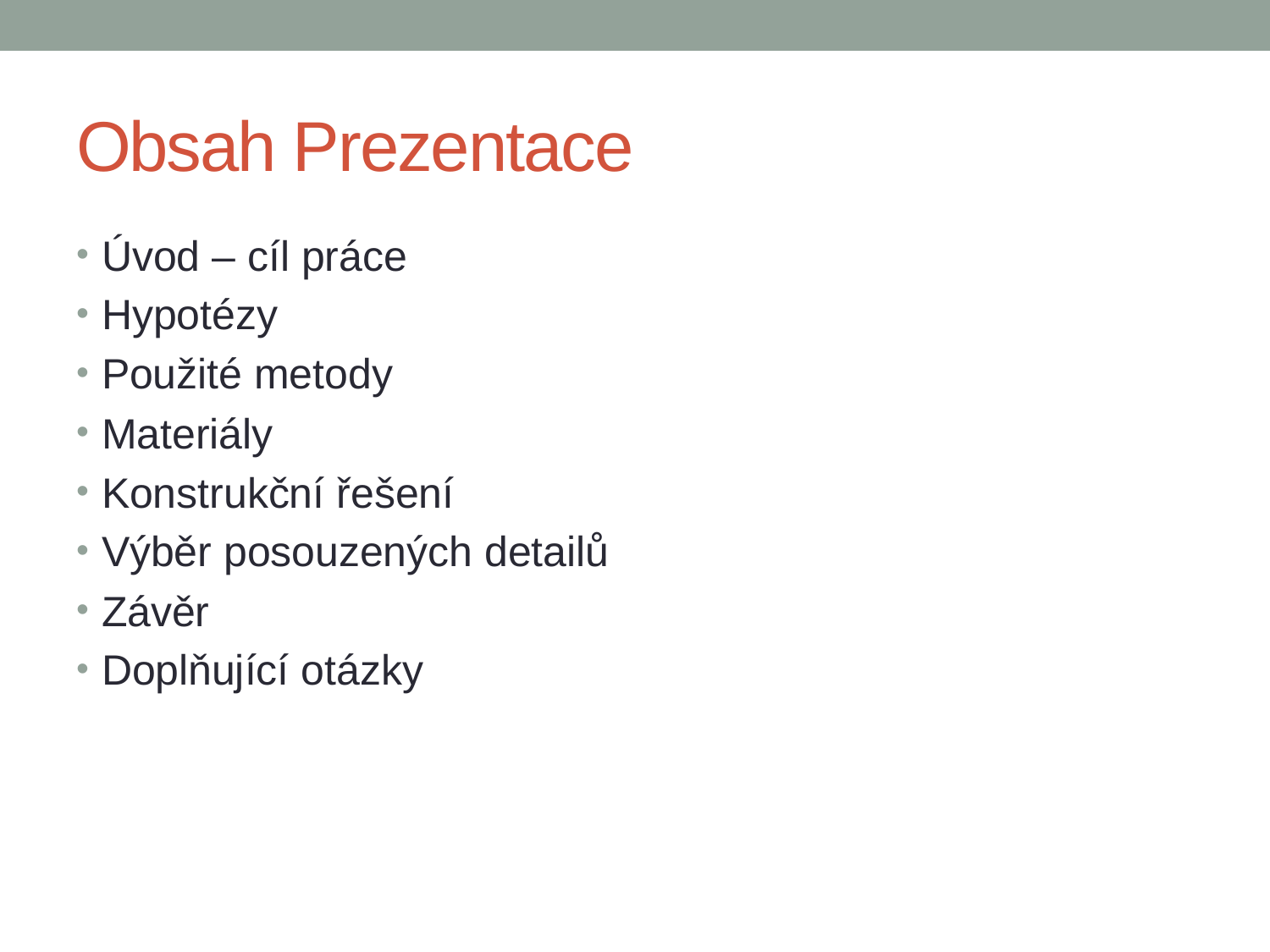

# Obsah Prezentace
Úvod – cíl práce
Hypotézy
Použité metody
Materiály
Konstrukční řešení
Výběr posouzených detailů
Závěr
Doplňující otázky